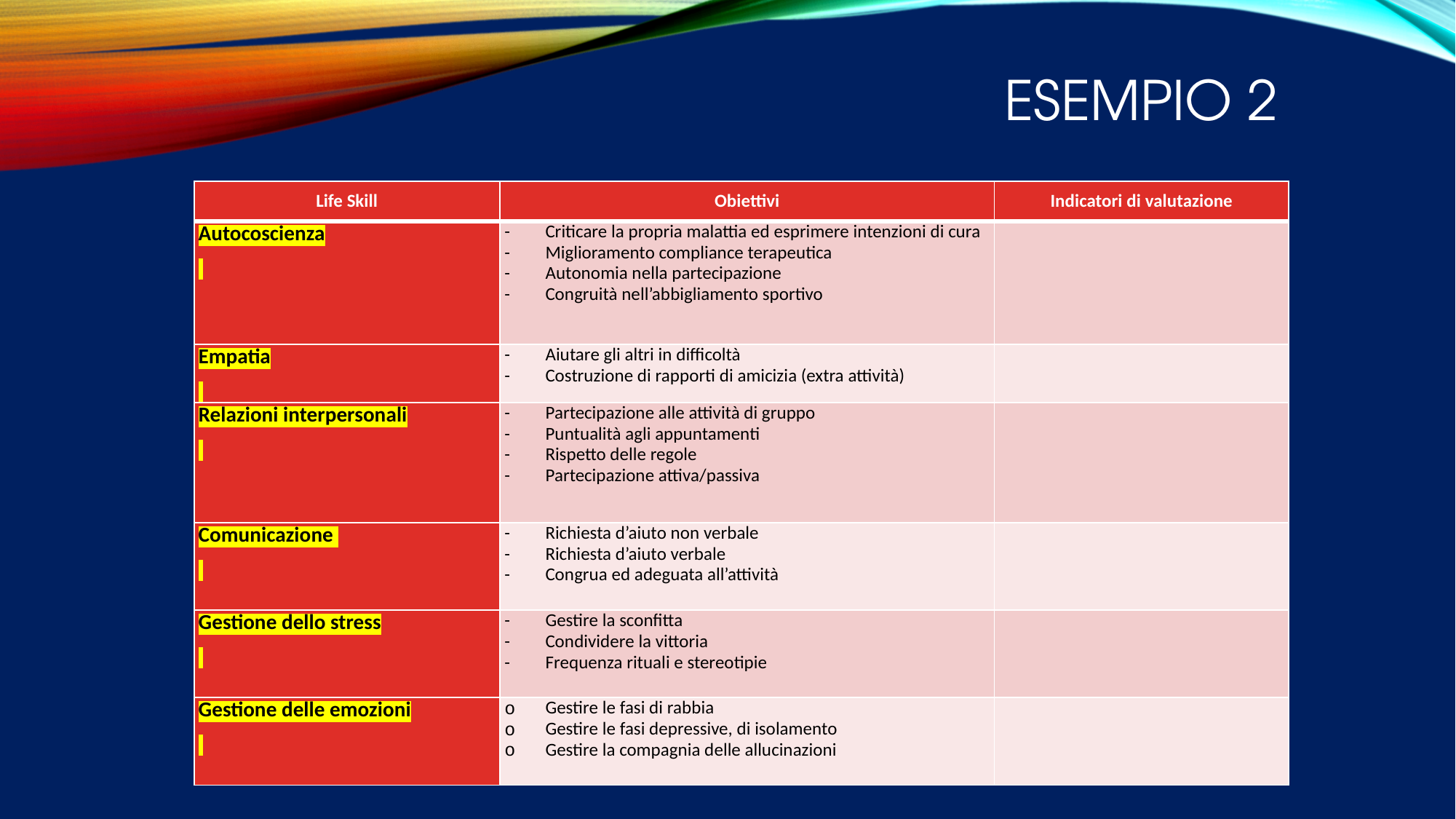

# ESEMPIO 2
| Life Skill | Obiettivi | Indicatori di valutazione |
| --- | --- | --- |
| Autocoscienza | Criticare la propria malattia ed esprimere intenzioni di cura Miglioramento compliance terapeutica Autonomia nella partecipazione Congruità nell’abbigliamento sportivo |  |
| Empatia | Aiutare gli altri in difficoltà Costruzione di rapporti di amicizia (extra attività) |  |
| Relazioni interpersonali | Partecipazione alle attività di gruppo Puntualità agli appuntamenti Rispetto delle regole Partecipazione attiva/passiva |  |
| Comunicazione | Richiesta d’aiuto non verbale Richiesta d’aiuto verbale Congrua ed adeguata all’attività |  |
| Gestione dello stress | Gestire la sconfitta Condividere la vittoria Frequenza rituali e stereotipie |  |
| Gestione delle emozioni | Gestire le fasi di rabbia Gestire le fasi depressive, di isolamento Gestire la compagnia delle allucinazioni |  |